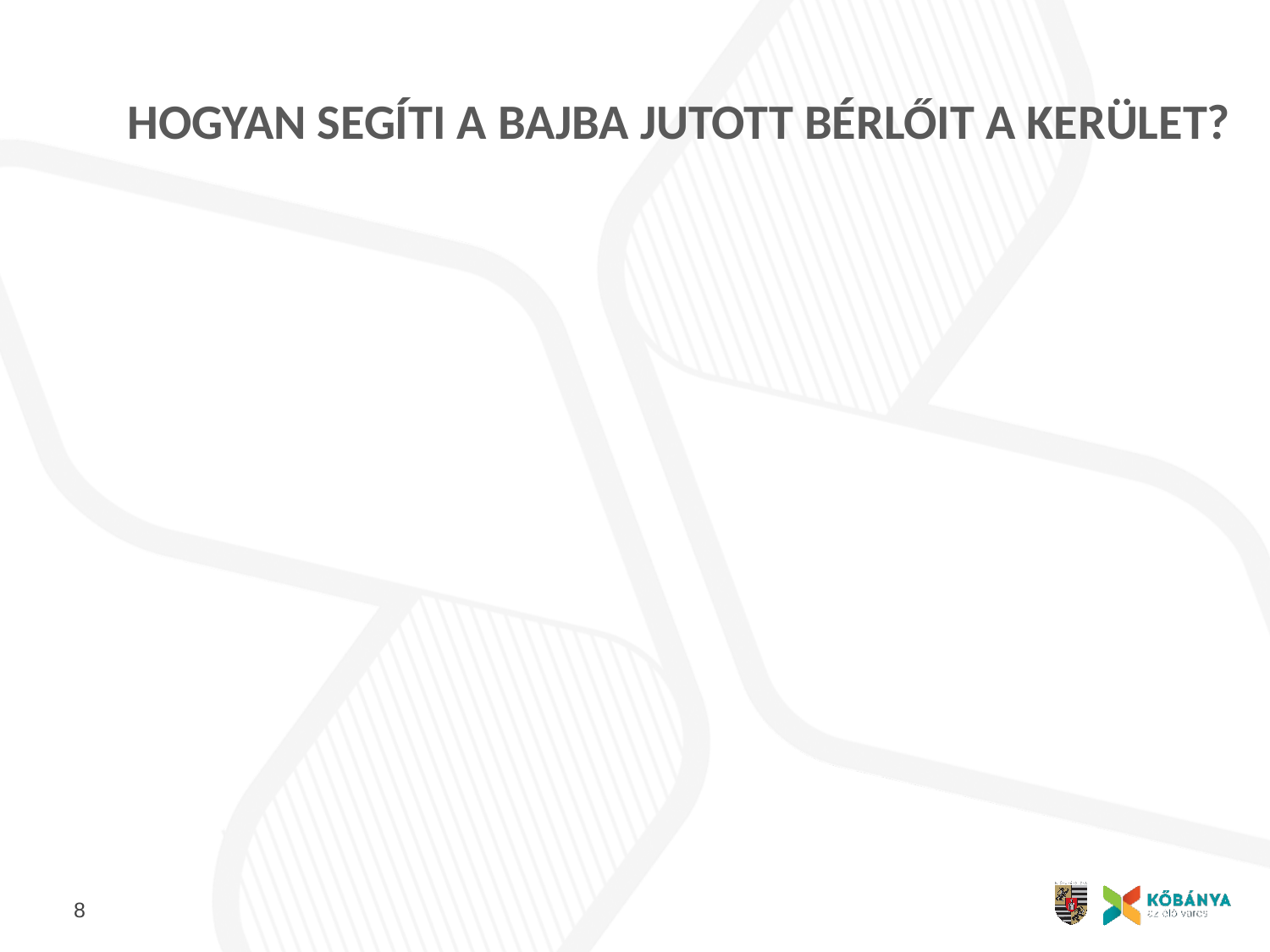

# HOGYAN SEGÍTI A BAJBA JUTOTT BÉRLŐIT A KERÜLET?